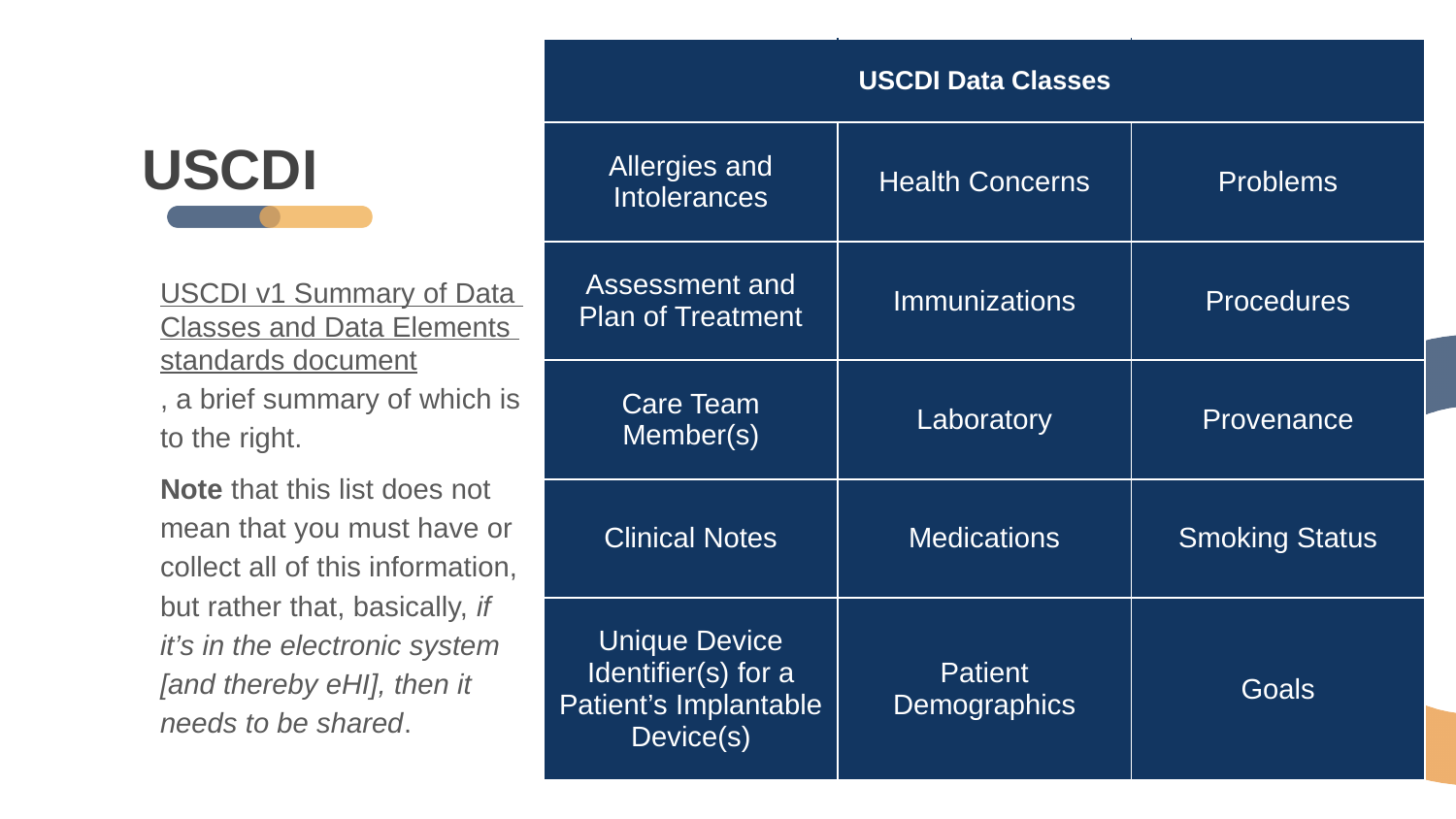

|  | USCDI Data Classes |  |
| --- | --- | --- |
| Allergies and Intolerances | Health Concerns | Problems |
| Assessment and Plan of Treatment | Immunizations | Procedures |
| Care Team Member(s) | Laboratory | Provenance |
| Clinical Notes | Medications | Smoking Status |
| Unique Device Identifier(s) for a Patient’s Implantable Device(s) | Patient Demographics | Goals |
# USCDI
USCDI v1 Summary of Data Classes and Data Elements standards document, a brief summary of which is to the right.
Note that this list does not mean that you must have or collect all of this information, but rather that, basically, if it’s in the electronic system [and thereby eHI], then it needs to be shared.